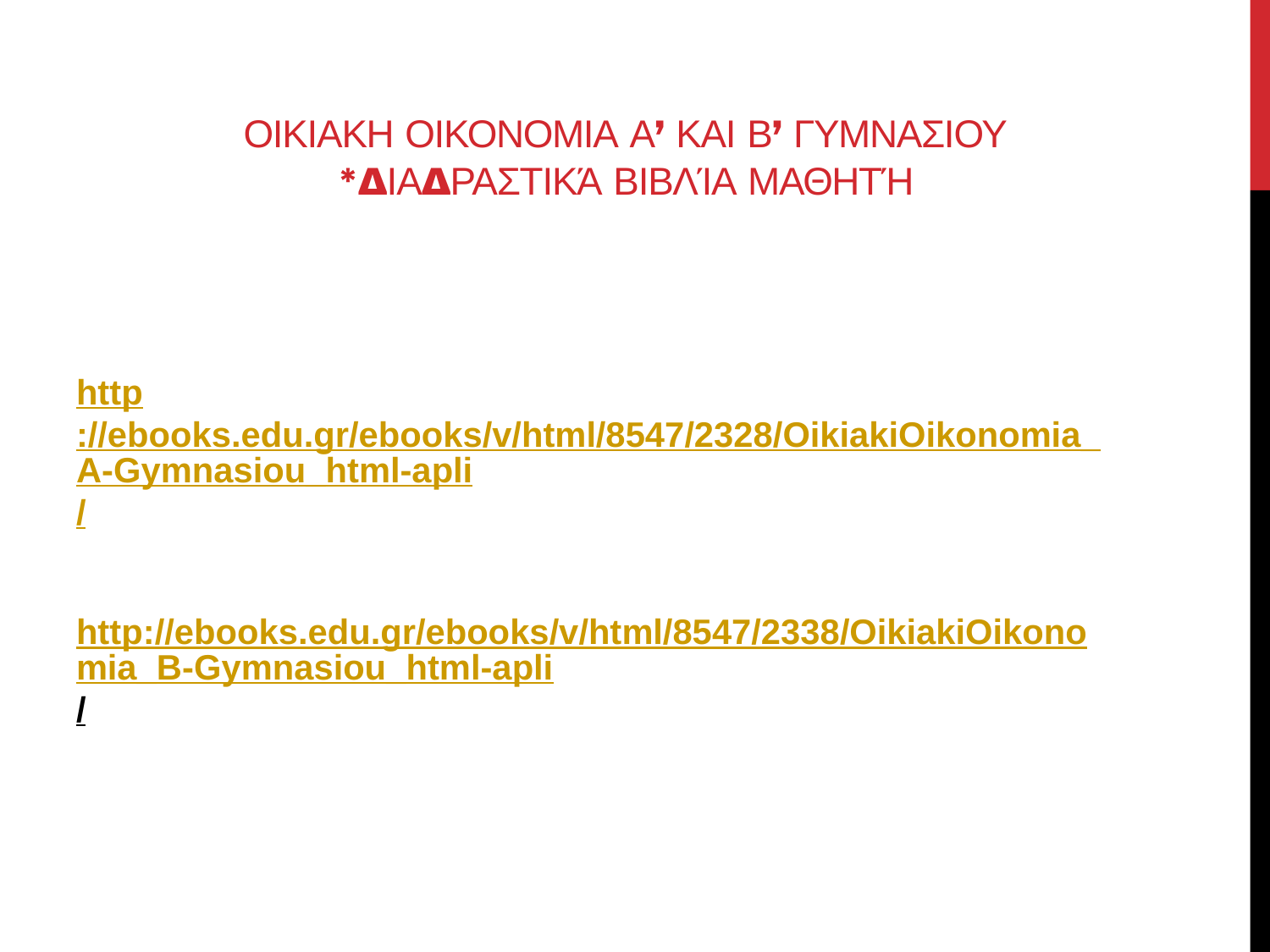

# ΟΙΚΙΑΚΗ ΟΙΚΟΝΟΜΙΑ Α’ ΚΑΙ Β’ ΓΥΜΝΑΣΙΟΥ *Διαδραστικά βιβλία μαθητή

http://ebooks.edu.gr/ebooks/v/html/8547/2328/OikiakiOikonomia_A-Gymnasiou_html-apli/

http://ebooks.edu.gr/ebooks/v/html/8547/2338/OikiakiOikonomia_B-Gymnasiou_html-apli/